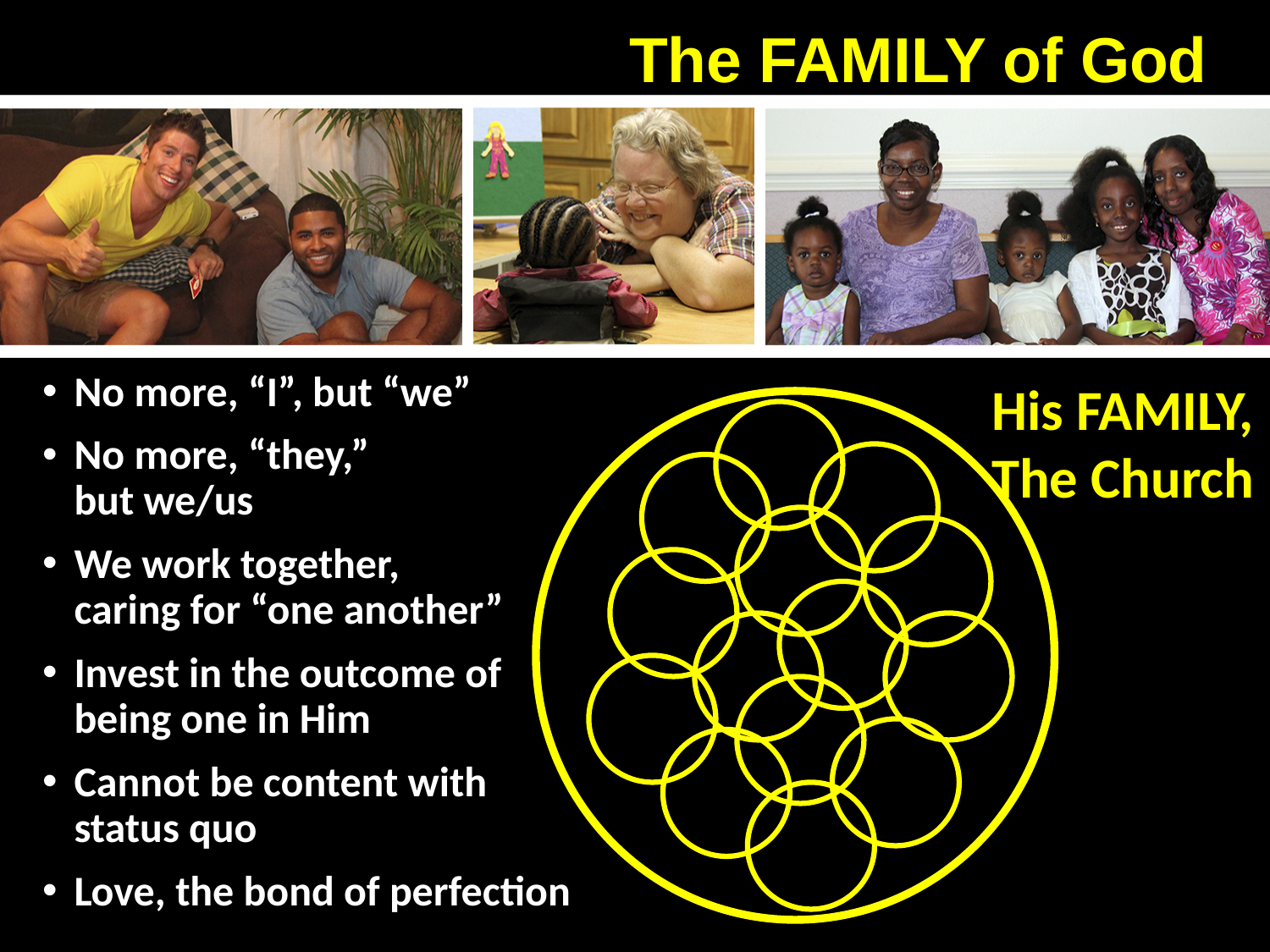

No more, “I”, but “we”
No more, “they,”
but we/us
We work together,
caring for “one another”
Invest in the outcome of being one in Him
Cannot be content with status quo
Love, the bond of perfection

His FAMILY,
The Church